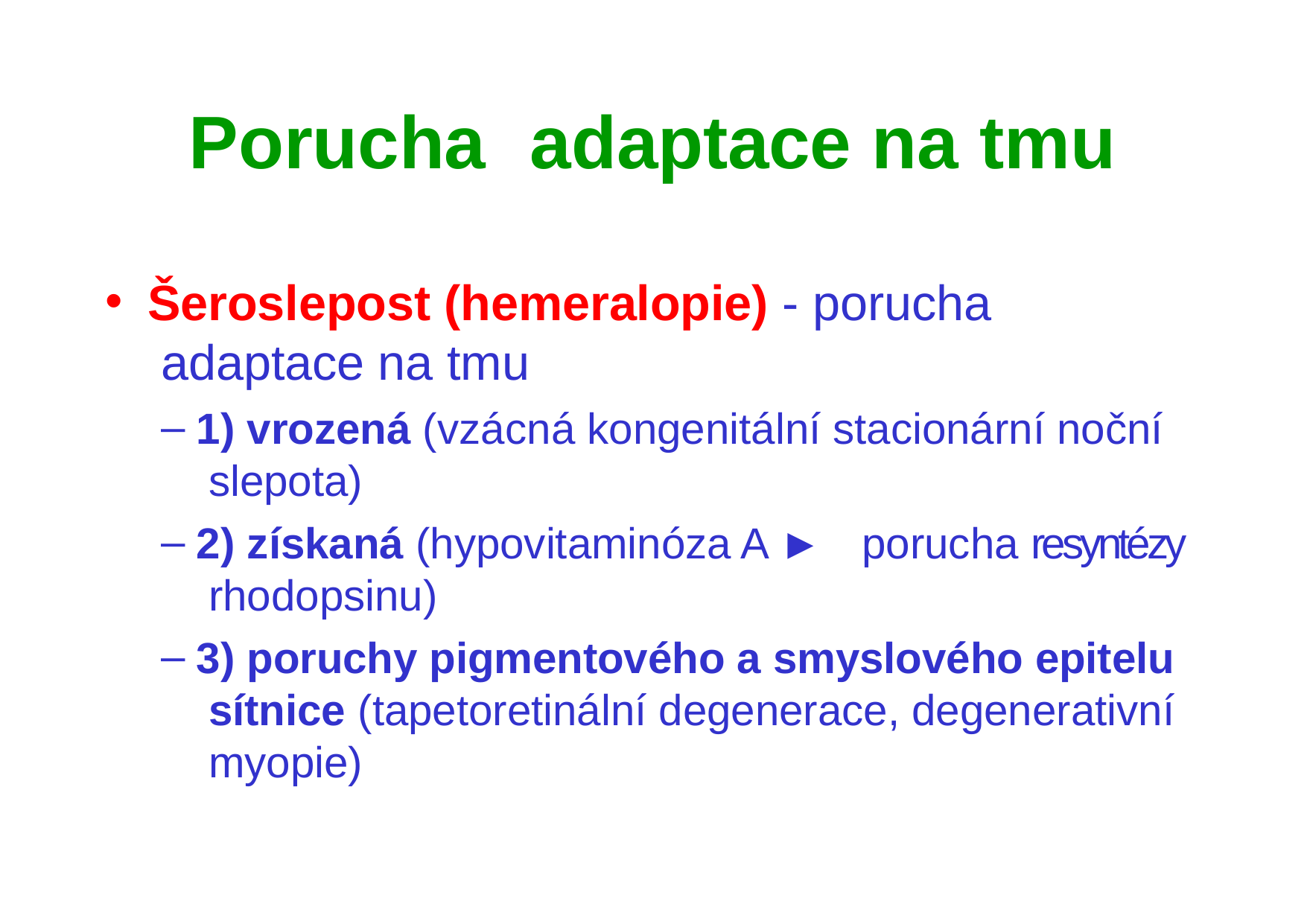

# Porucha	adaptace na tmu
Šeroslepost (hemeralopie) - porucha  adaptace na tmu
1) vrozená (vzácná kongenitální stacionární noční  slepota)
2) získaná (hypovitaminóza A ► porucha resyntézy  rhodopsinu)
3) poruchy pigmentového a smyslového epitelu  sítnice (tapetoretinální degenerace, degenerativní  myopie)